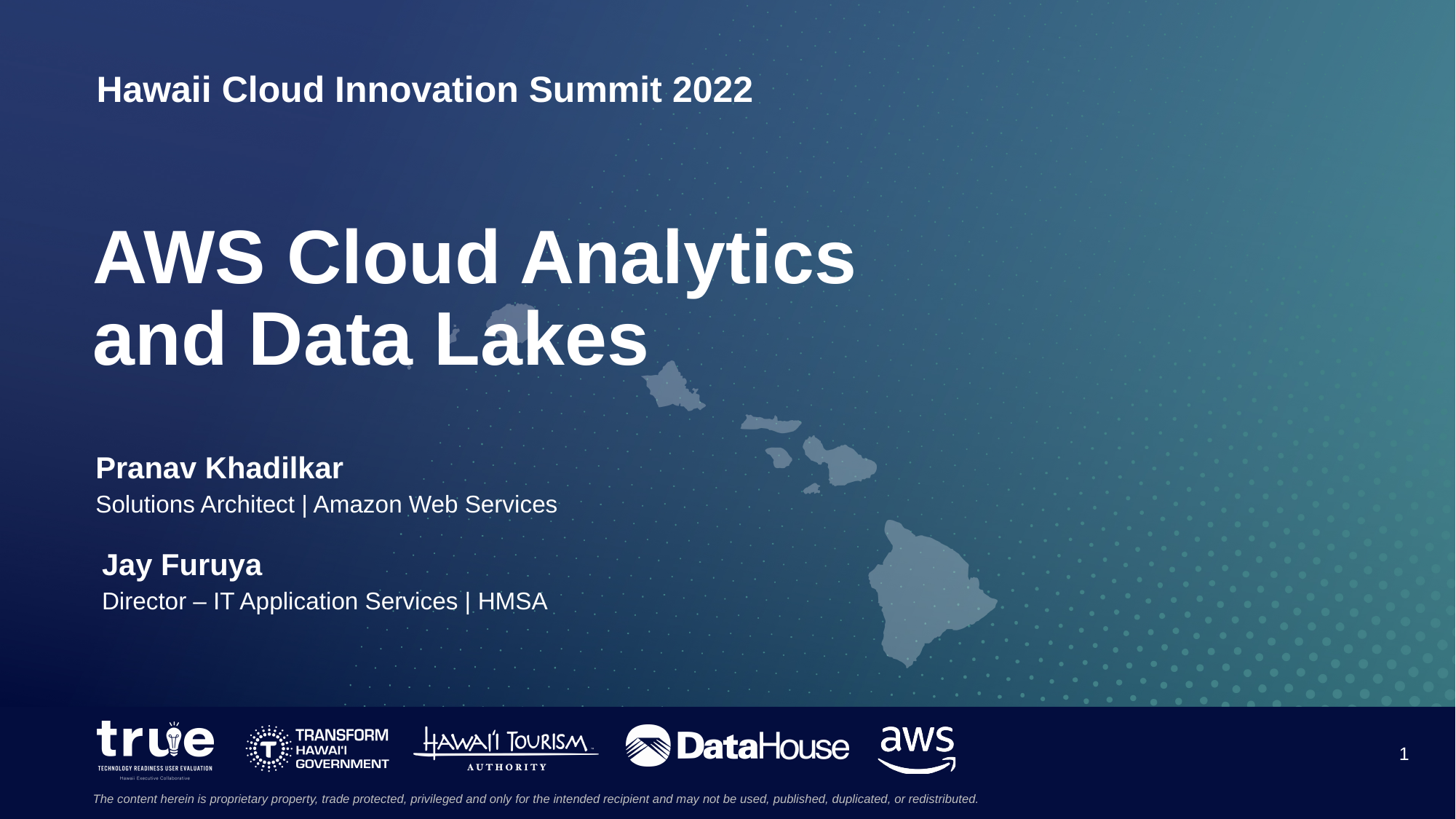

# AWS Cloud Analytics and Data Lakes
Pranav Khadilkar
Solutions Architect | Amazon Web Services
Jay Furuya
Director – IT Application Services | HMSA